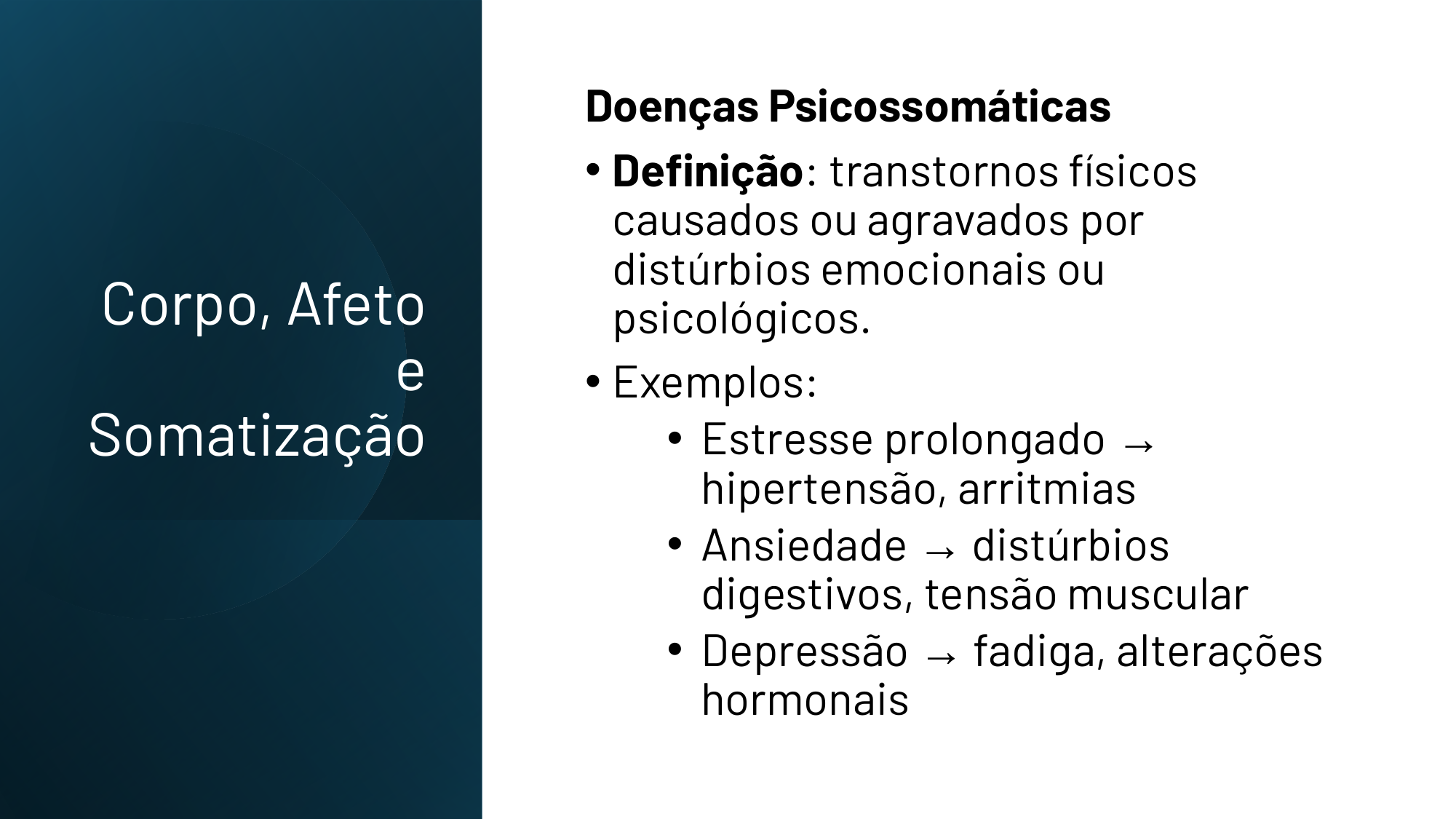

# Corpo, Afeto e Somatização
Doenças Psicossomáticas
Definição: transtornos físicos causados ou agravados por distúrbios emocionais ou psicológicos.
Exemplos:
Estresse prolongado → hipertensão, arritmias
Ansiedade → distúrbios digestivos, tensão muscular
Depressão → fadiga, alterações hormonais

eldonjunior.com.br